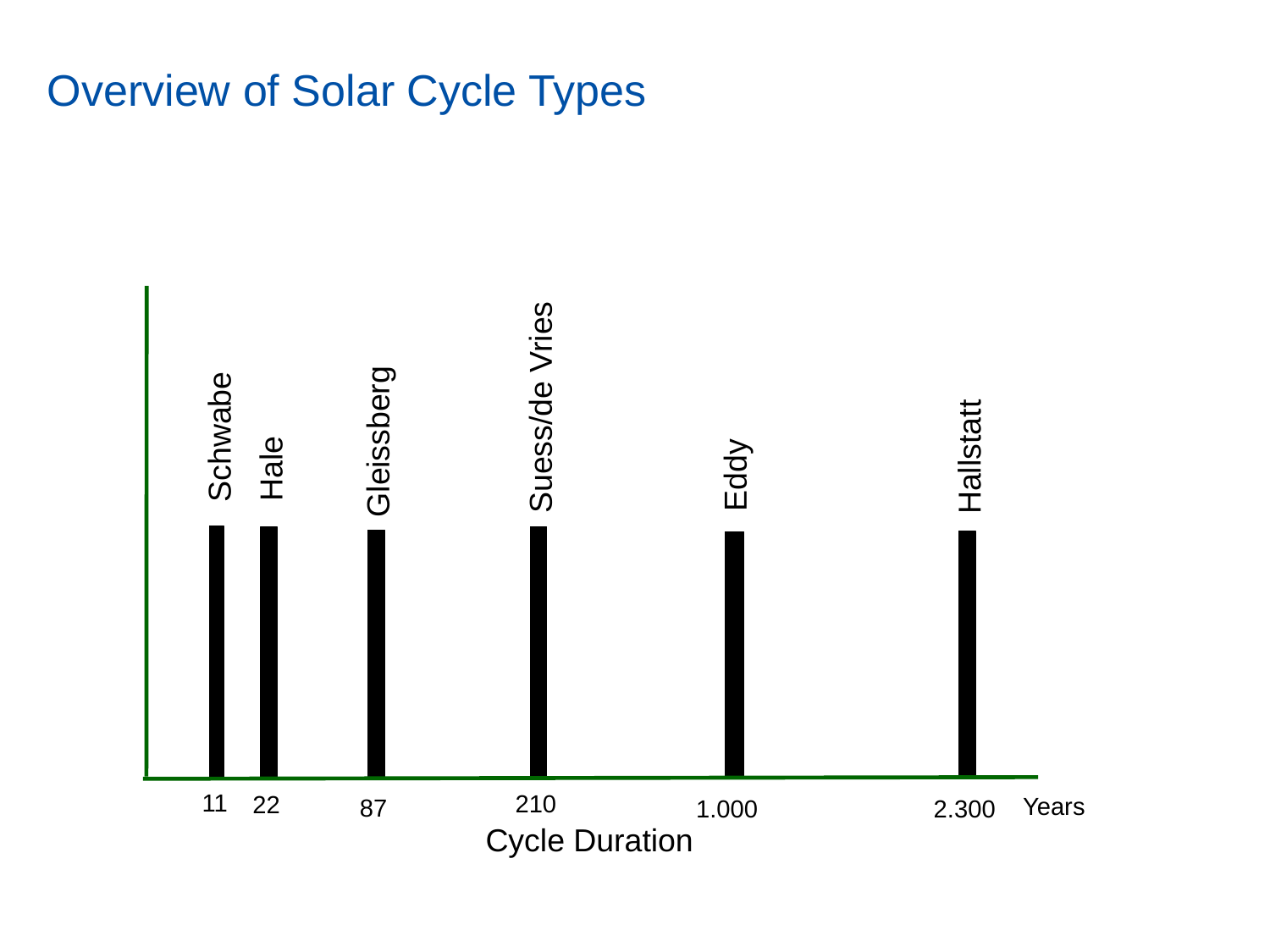

Overview of Solar Cycle Types
Suess/de Vries
Schwabe
Gleissberg
Hallstatt
Hale
Eddy

11
210
22
Years
87
2.300
1.000
Cycle Duration